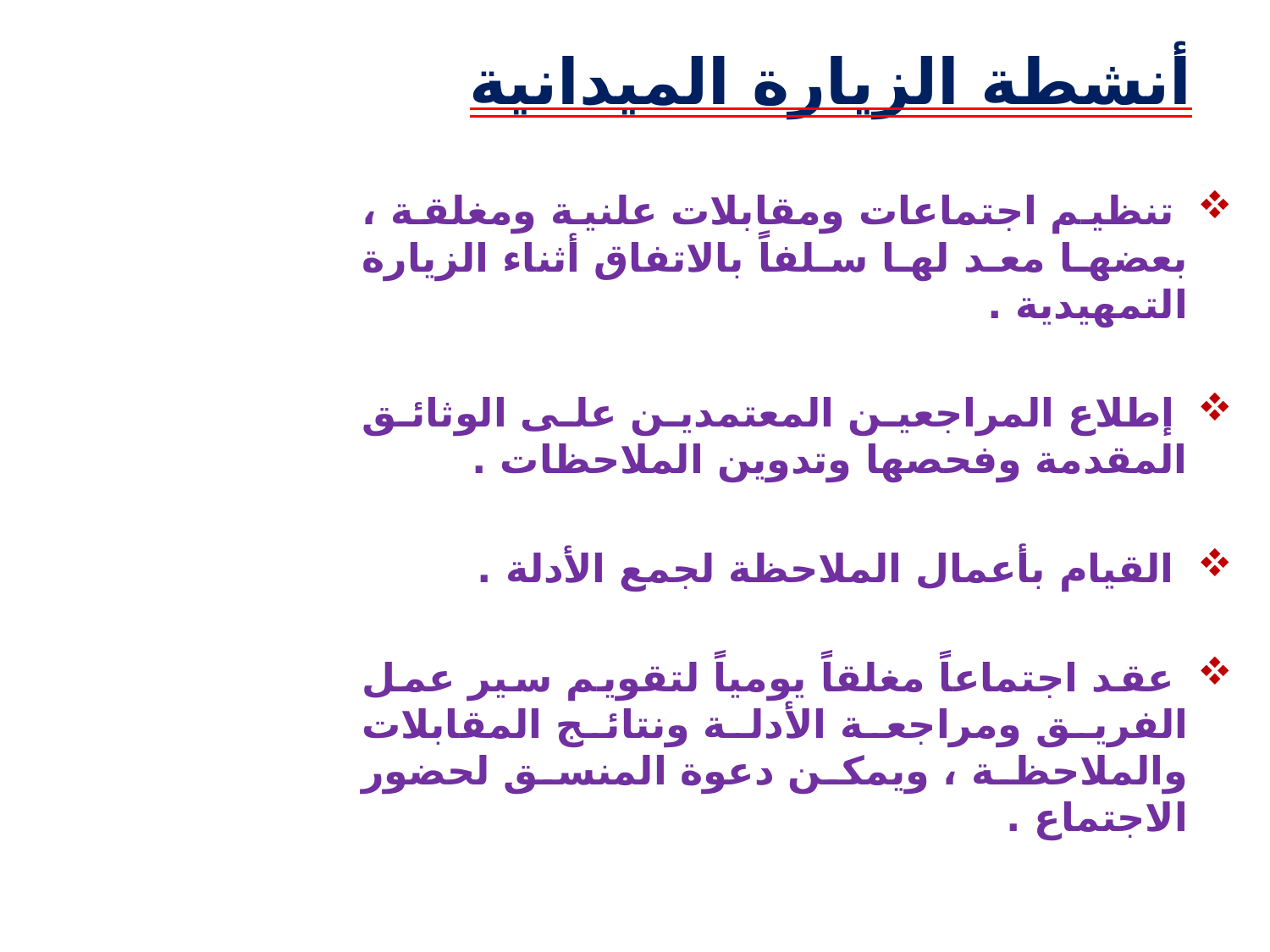

# أنشطة الزيارة الميدانية
 تنظيم اجتماعات ومقابلات علنية ومغلقة ، بعضها معد لها سلفاً بالاتفاق أثناء الزيارة التمهيدية .

 إطلاع المراجعين المعتمدين على الوثائق المقدمة وفحصها وتدوين الملاحظات .

 القيام بأعمال الملاحظة لجمع الأدلة .

 عقد اجتماعاً مغلقاً يومياً لتقويم سير عمل الفريق ومراجعة الأدلة ونتائج المقابلات والملاحظة ، ويمكن دعوة المنسق لحضور الاجتماع .